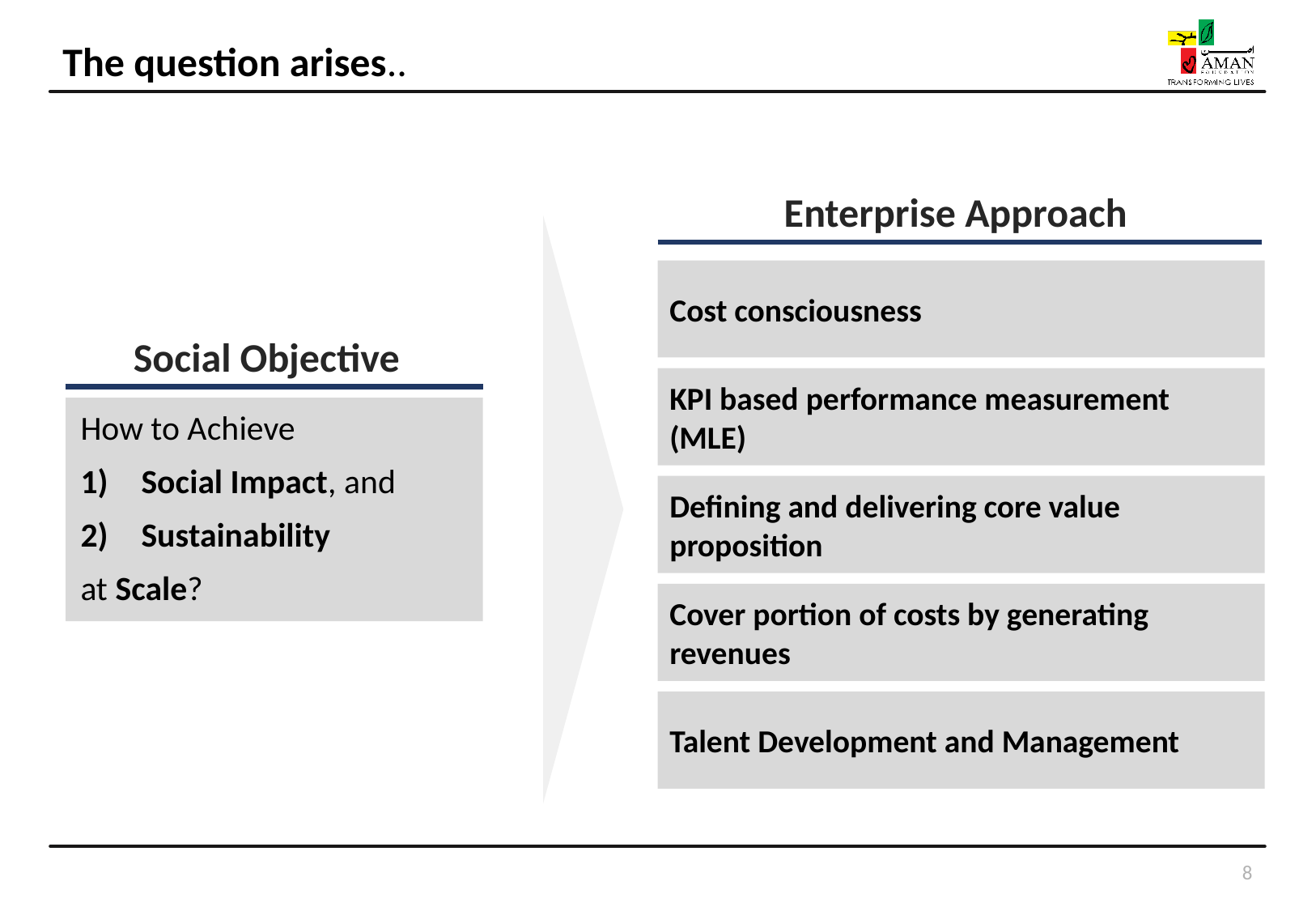

# The question arises..
Enterprise Approach

Cost consciousness
Social Objective
KPI based performance measurement (MLE)
How to Achieve
Social Impact, and
Sustainability
at Scale?
Defining and delivering core value proposition
Cover portion of costs by generating revenues
Talent Development and Management
8